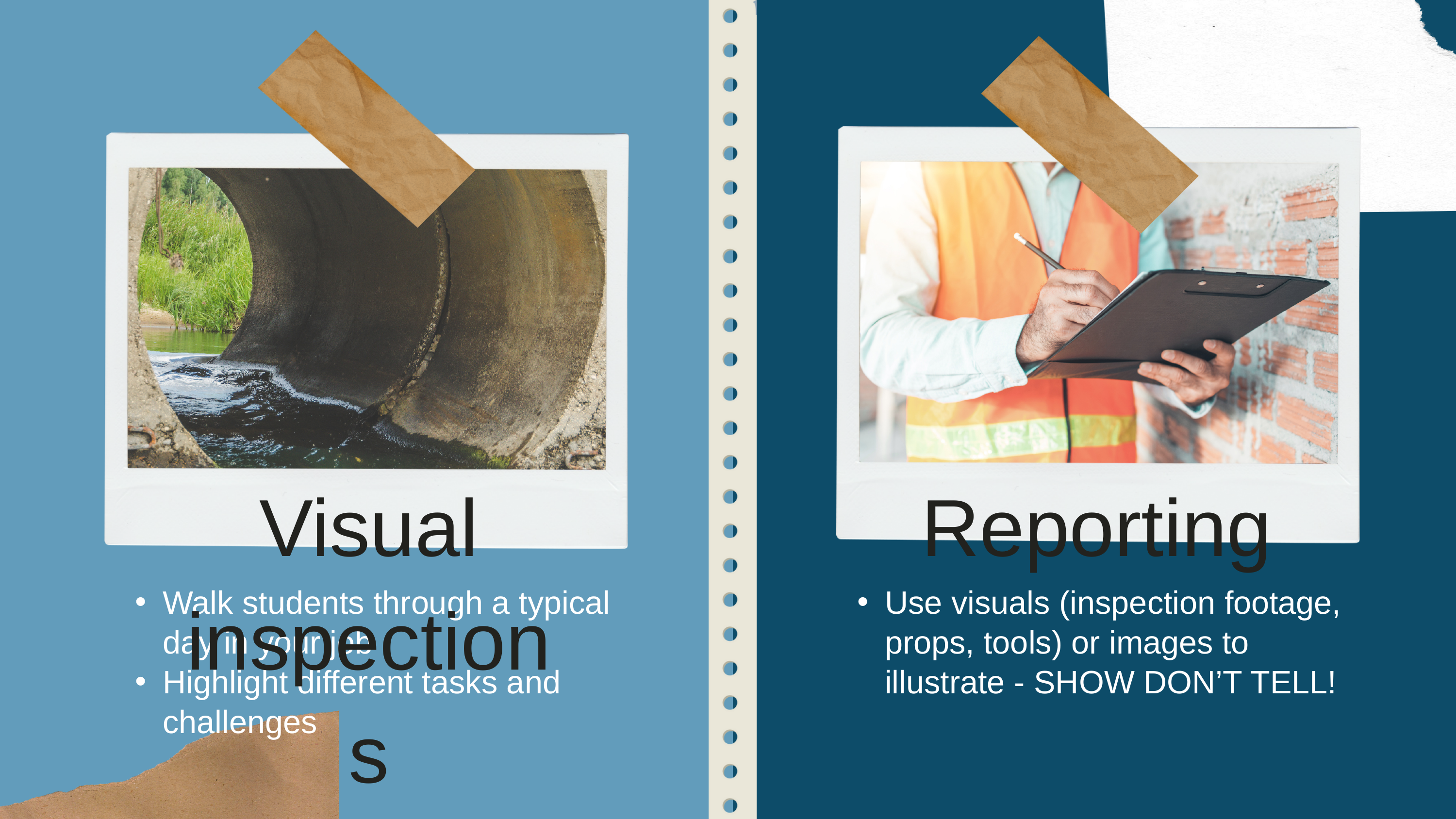

Visual inspections
Reporting
Walk students through a typical day in your job
Highlight different tasks and challenges
Use visuals (inspection footage, props, tools) or images to illustrate - SHOW DON’T TELL!